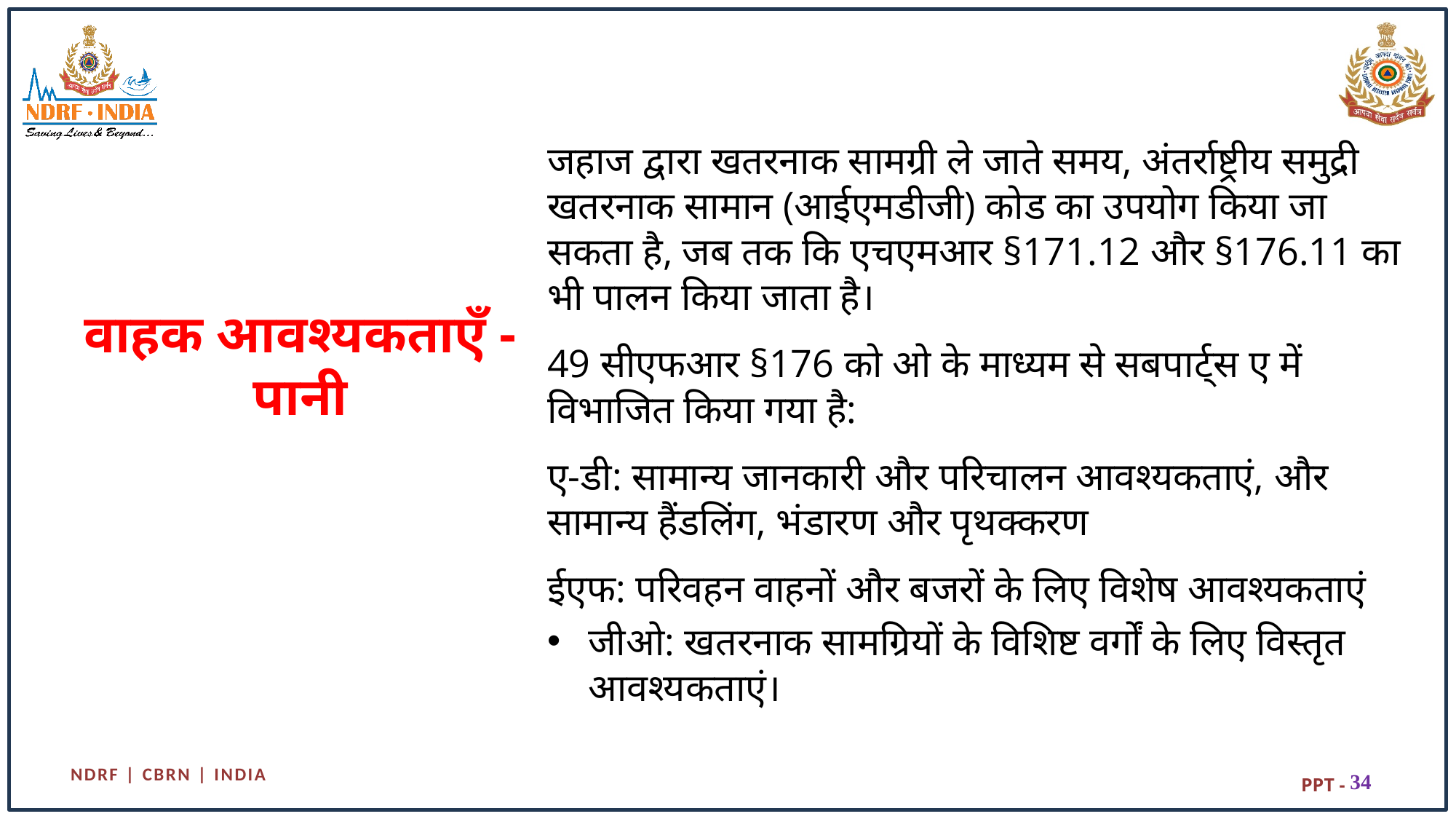

जहाज द्वारा खतरनाक सामग्री ले जाते समय, अंतर्राष्ट्रीय समुद्री खतरनाक सामान (आईएमडीजी) कोड का उपयोग किया जा सकता है, जब तक कि एचएमआर §171.12 और §176.11 का भी पालन किया जाता है।
49 सीएफआर §176 को ओ के माध्यम से सबपार्ट्स ए में विभाजित किया गया है:
ए-डी: सामान्य जानकारी और परिचालन आवश्यकताएं, और सामान्य हैंडलिंग, भंडारण और पृथक्करण
ईएफ: परिवहन वाहनों और बजरों के लिए विशेष आवश्यकताएं
जीओ: खतरनाक सामग्रियों के विशिष्ट वर्गों के लिए विस्तृत आवश्यकताएं।
# वाहक आवश्यकताएँ - पानी

34